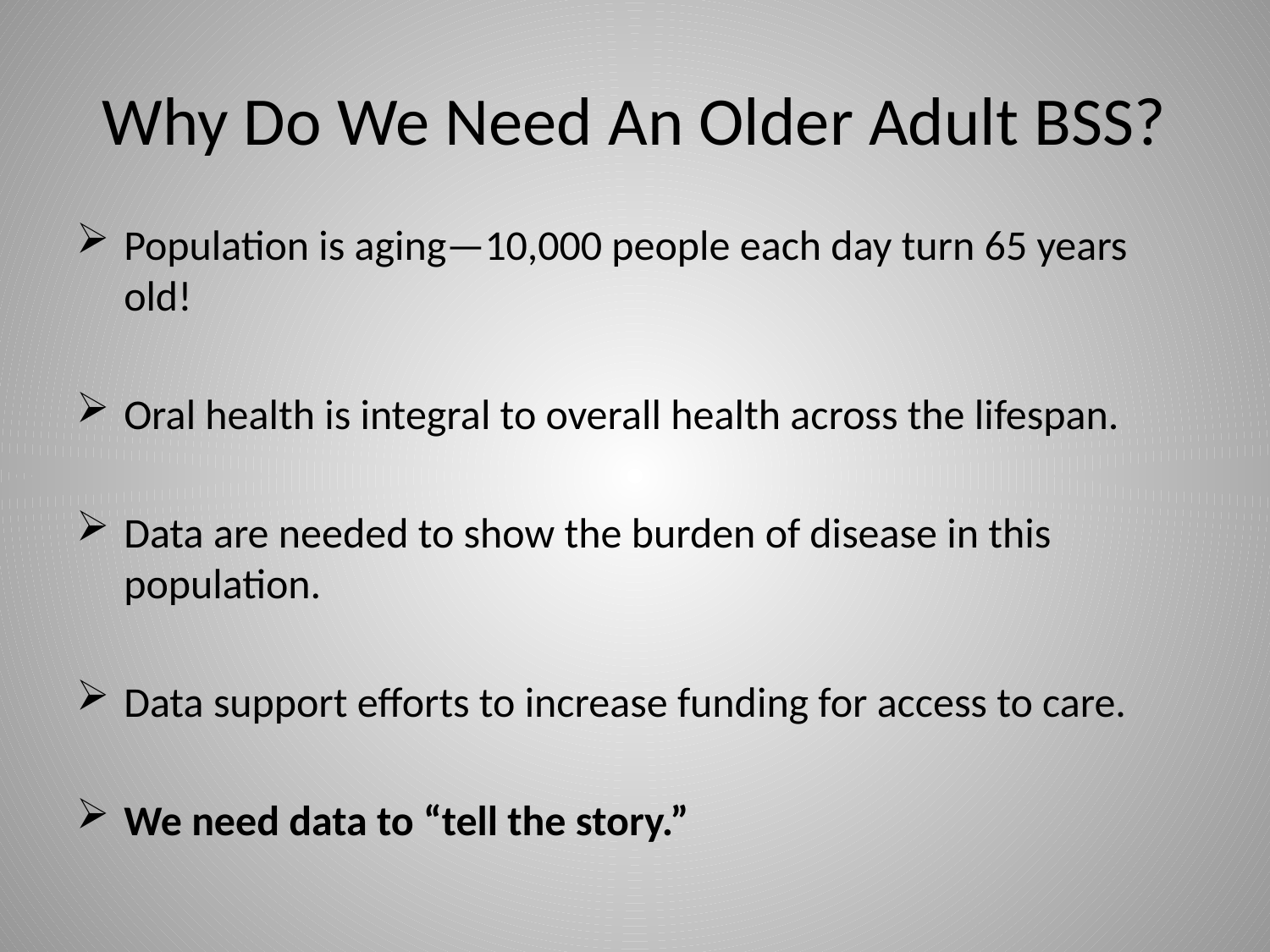

# Why Do We Need An Older Adult BSS?
Population is aging—10,000 people each day turn 65 years old!

Oral health is integral to overall health across the lifespan.

Data are needed to show the burden of disease in this population.

Data support efforts to increase funding for access to care.

We need data to “tell the story.”